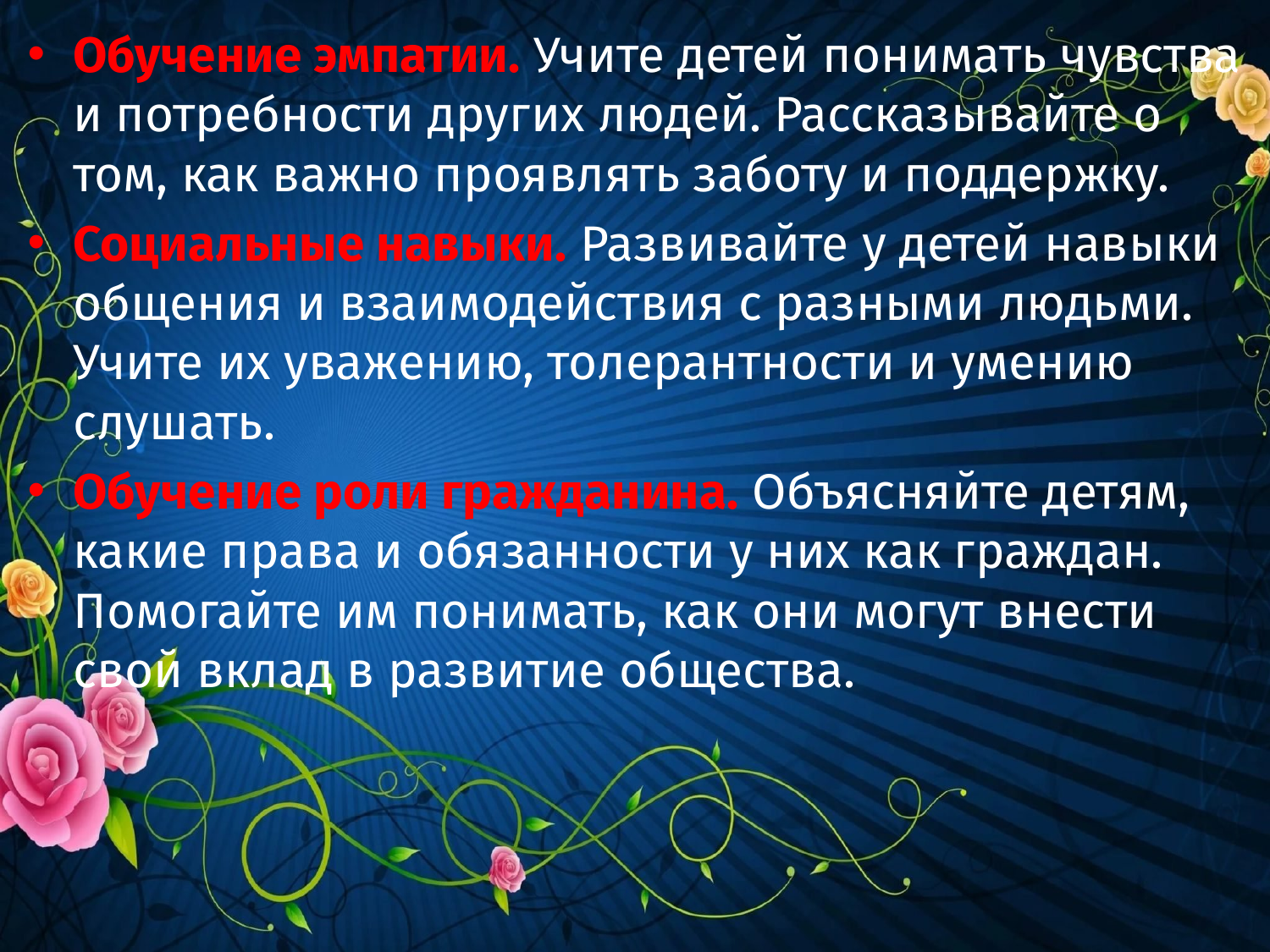

Обучение эмпатии. Учите детей понимать чувства и потребности других людей. Рассказывайте о том, как важно проявлять заботу и поддержку.
Социальные навыки. Развивайте у детей навыки общения и взаимодействия с разными людьми. Учите их уважению, толерантности и умению слушать.
Обучение роли гражданина. Объясняйте детям, какие права и обязанности у них как граждан. Помогайте им понимать, как они могут внести свой вклад в развитие общества.